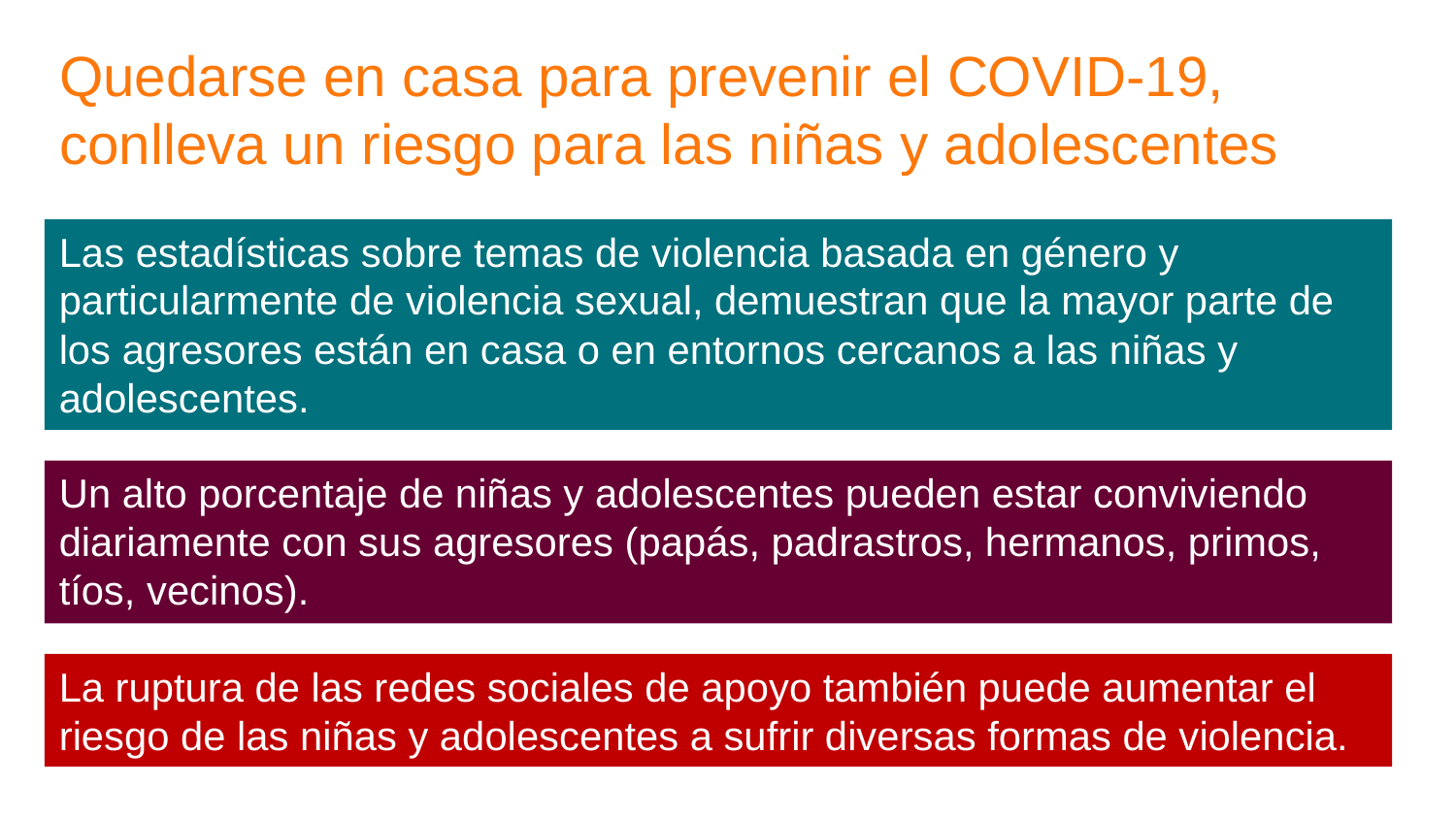

# Quedarse en casa para prevenir el COVID-19, conlleva un riesgo para las niñas y adolescentes
Las estadísticas sobre temas de violencia basada en género y particularmente de violencia sexual, demuestran que la mayor parte de los agresores están en casa o en entornos cercanos a las niñas y adolescentes.

Un alto porcentaje de niñas y adolescentes pueden estar conviviendo diariamente con sus agresores (papás, padrastros, hermanos, primos, tíos, vecinos).
La ruptura de las redes sociales de apoyo también puede aumentar el riesgo de las niñas y adolescentes a sufrir diversas formas de violencia.